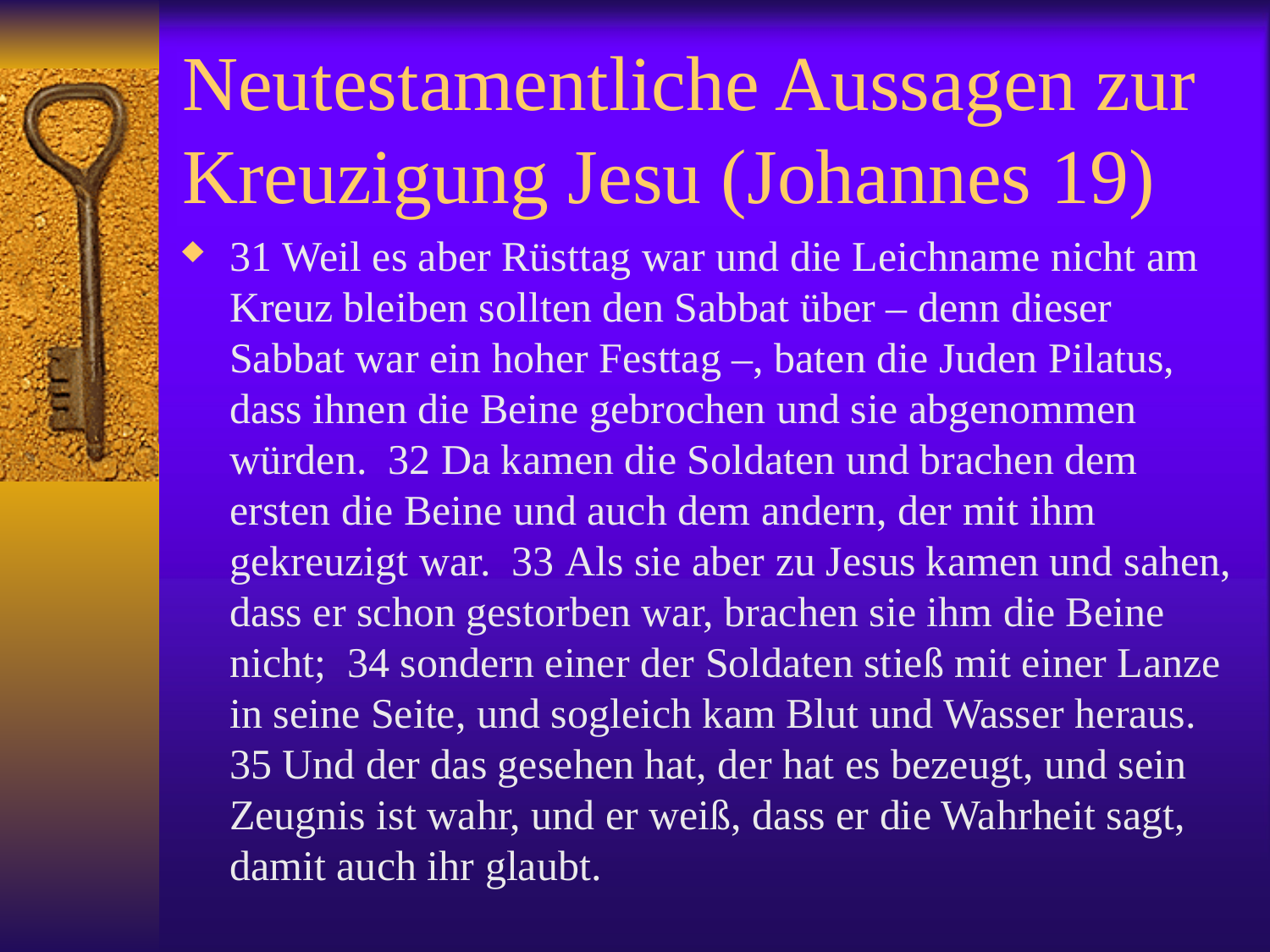

# Neutestamentliche Aussagen zur Kreuzigung Jesu (Johannes 19)
31 Weil es aber Rüsttag war und die Leichname nicht am Kreuz bleiben sollten den Sabbat über – denn dieser Sabbat war ein hoher Festtag –, baten die Juden Pilatus, dass ihnen die Beine gebrochen und sie abgenommen würden. 32 Da kamen die Soldaten und brachen dem ersten die Beine und auch dem andern, der mit ihm gekreuzigt war. 33 Als sie aber zu Jesus kamen und sahen, dass er schon gestorben war, brachen sie ihm die Beine nicht; 34 sondern einer der Soldaten stieß mit einer Lanze in seine Seite, und sogleich kam Blut und Wasser heraus. 35 Und der das gesehen hat, der hat es bezeugt, und sein Zeugnis ist wahr, und er weiß, dass er die Wahrheit sagt, damit auch ihr glaubt.